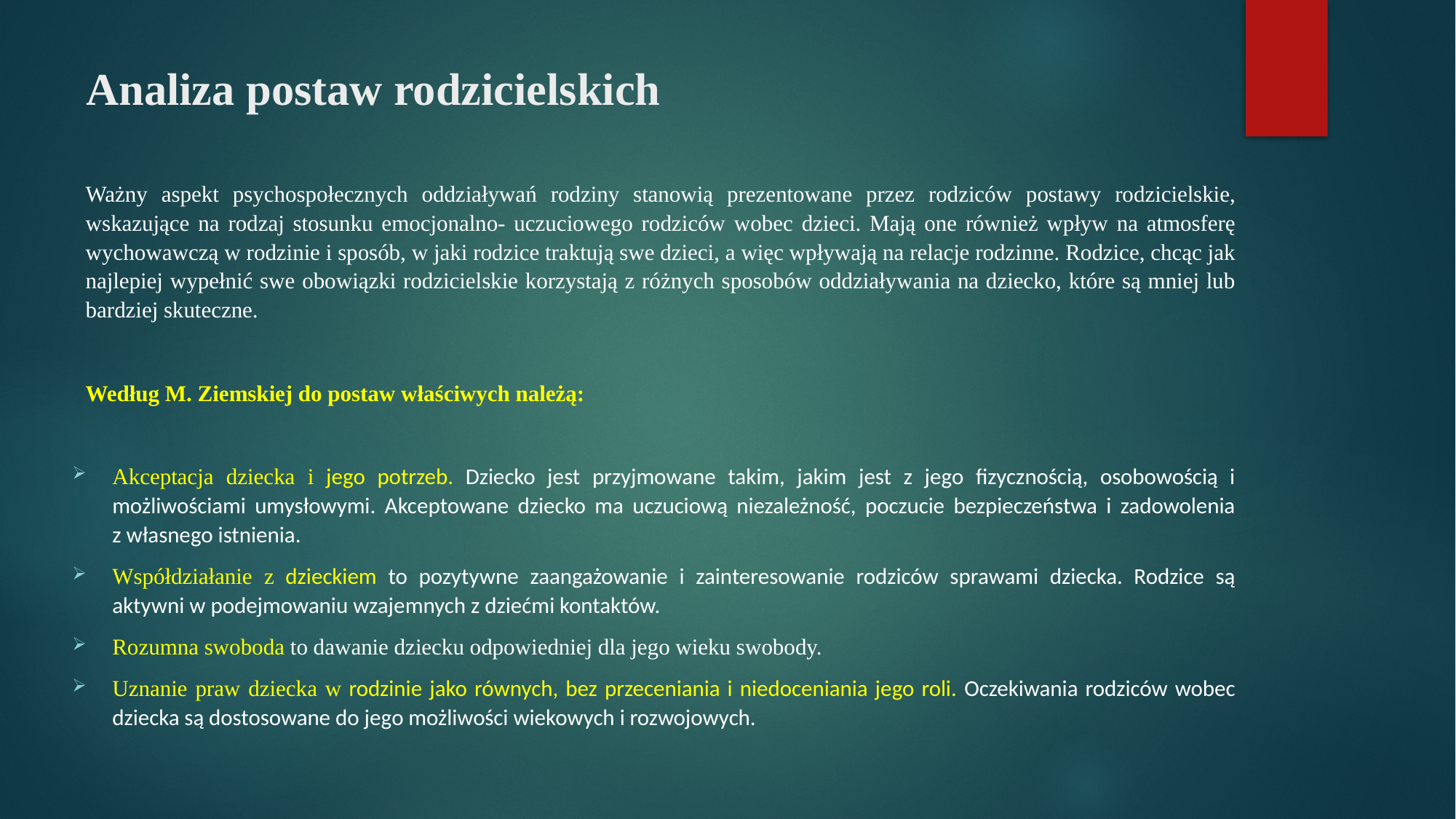

# Analiza postaw rodzicielskich
Ważny aspekt psychospołecznych oddziaływań rodziny stanowią prezentowane przez rodziców postawy rodzicielskie, wskazujące na rodzaj stosunku emocjonalno- uczuciowego rodziców wobec dzieci. Mają one również wpływ na atmosferę wychowawczą w rodzinie i sposób, w jaki rodzice traktują swe dzieci, a więc wpływają na relacje rodzinne. Rodzice, chcąc jak najlepiej wypełnić swe obowiązki rodzicielskie korzystają z różnych sposobów oddziaływania na dziecko, które są mniej lub bardziej skuteczne.

Według M. Ziemskiej do postaw właściwych należą:

Akceptacja dziecka i jego potrzeb. Dziecko jest przyjmowane takim, jakim jest z jego fizycznością, osobowością i możliwościami umysłowymi. Akceptowane dziecko ma uczuciową niezależność, poczucie bezpieczeństwa i zadowolenia
z własnego istnienia.
Współdziałanie z dzieckiem to pozytywne zaangażowanie i zainteresowanie rodziców sprawami dziecka. Rodzice są aktywni w podejmowaniu wzajemnych z dziećmi kontaktów.
Rozumna swoboda to dawanie dziecku odpowiedniej dla jego wieku swobody.
Uznanie praw dziecka w rodzinie jako równych, bez przeceniania i niedoceniania jego roli. Oczekiwania rodziców wobec
dziecka są dostosowane do jego możliwości wiekowych i rozwojowych.